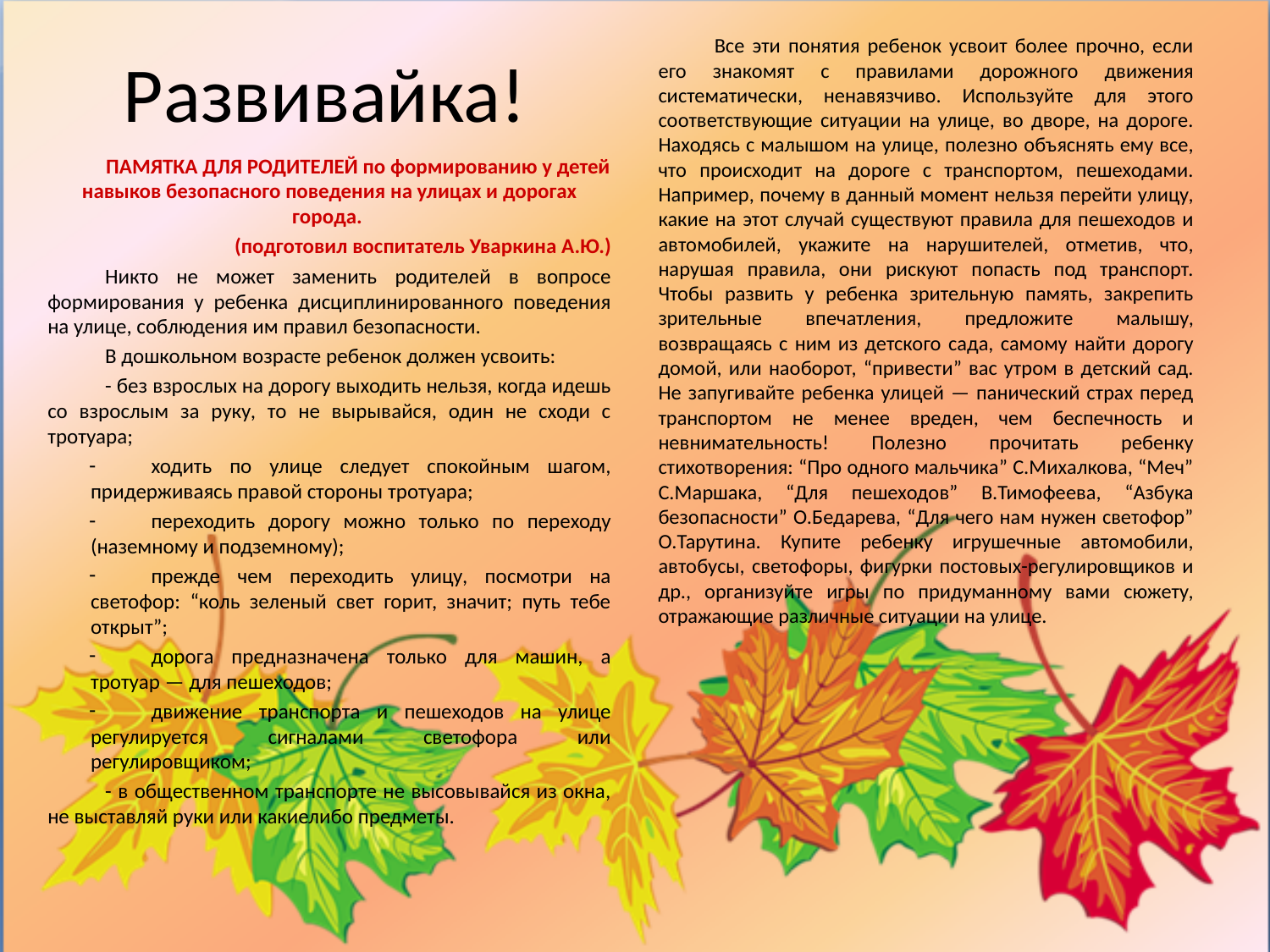

Все эти понятия ребенок усвоит более прочно, если его знакомят с правилами дорожного движения систематически, ненавязчиво. Используйте для этого соответствующие ситуации на улице, во дворе, на дороге. Находясь с малышом на улице, полезно объяснять ему все, что происходит на дороге с транспортом, пешеходами. Например, почему в данный момент нельзя перейти улицу, какие на этот случай существуют правила для пешеходов и автомобилей, укажите на нарушителей, отметив, что, нарушая правила, они рискуют попасть под транспорт. Чтобы развить у ребенка зрительную память, закрепить зрительные впечатления, предложите малышу, возвращаясь с ним из детского сада, самому найти дорогу домой, или наоборот, “привести” вас утром в детский сад. Не запугивайте ребенка улицей — панический страх перед транспортом не менее вреден, чем беспечность и невнимательность! Полезно прочитать ребенку стихотворения: “Про одного мальчика” С.Михалкова, “Меч” С.Маршака, “Для пешеходов” В.Тимофеева, “Азбука безопасности” О.Бедарева, “Для чего нам нужен светофор” О.Тарутина. Купите ребенку игрушечные автомобили, автобусы, светофоры, фигурки постовых-регулировщиков и др., организуйте игры по придуманному вами сюжету, отражающие различные ситуации на улице.
Развивайка!

ПАМЯТКА ДЛЯ РОДИТЕЛЕЙ по формированию у детей навыков безопасного поведения на улицах и дорогах города.
(подготовил воспитатель Уваркина А.Ю.)
Никто не может заменить родителей в вопросе формирования у ребенка дисциплинированного поведения на улице, соблюдения им правил безопасности.
В дошкольном возрасте ребенок должен усвоить:
- без взрослых на дорогу выходить нельзя, когда идешь со взрослым за руку, то не вырывайся, один не сходи с тротуара;
ходить по улице следует спокойным шагом, придерживаясь правой стороны тротуара;
переходить дорогу можно только по переходу (наземному и подземному);
прежде чем переходить улицу, посмотри на светофор: “коль зеленый свет горит, значит; путь тебе открыт”;
дорога предназначена только для машин, а тротуар — для пешеходов;
движение транспорта и пешеходов на улице регулируется сигналами светофора или регулировщиком;
- в общественном транспорте не высовывайся из окна, не выставляй руки или какиелибо предметы.